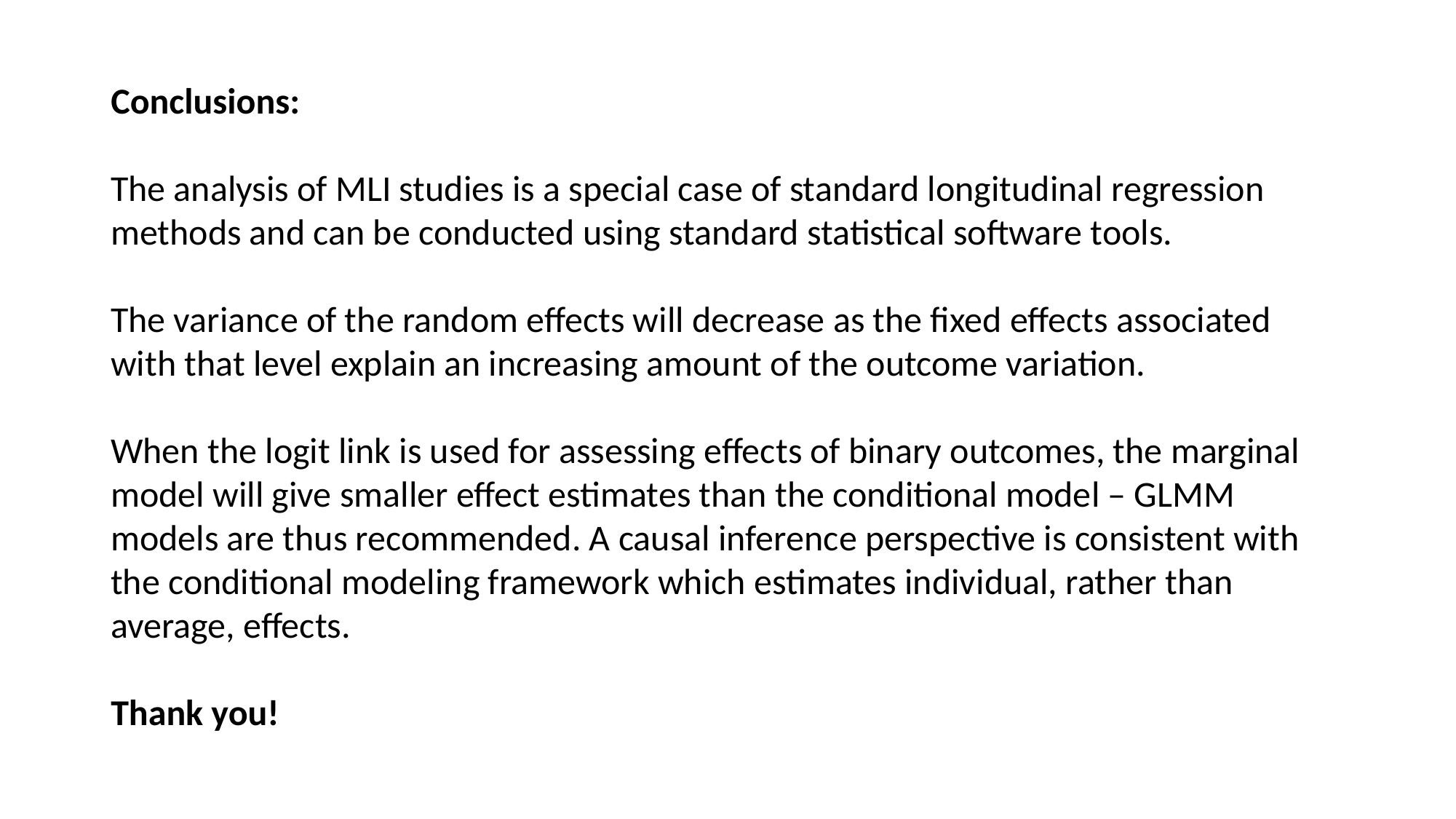

Conclusions:

The analysis of MLI studies is a special case of standard longitudinal regression methods and can be conducted using standard statistical software tools.

The variance of the random effects will decrease as the fixed effects associated with that level explain an increasing amount of the outcome variation.

When the logit link is used for assessing effects of binary outcomes, the marginal model will give smaller effect estimates than the conditional model – GLMM models are thus recommended. A causal inference perspective is consistent with the conditional modeling framework which estimates individual, rather than average, effects.

Thank you!